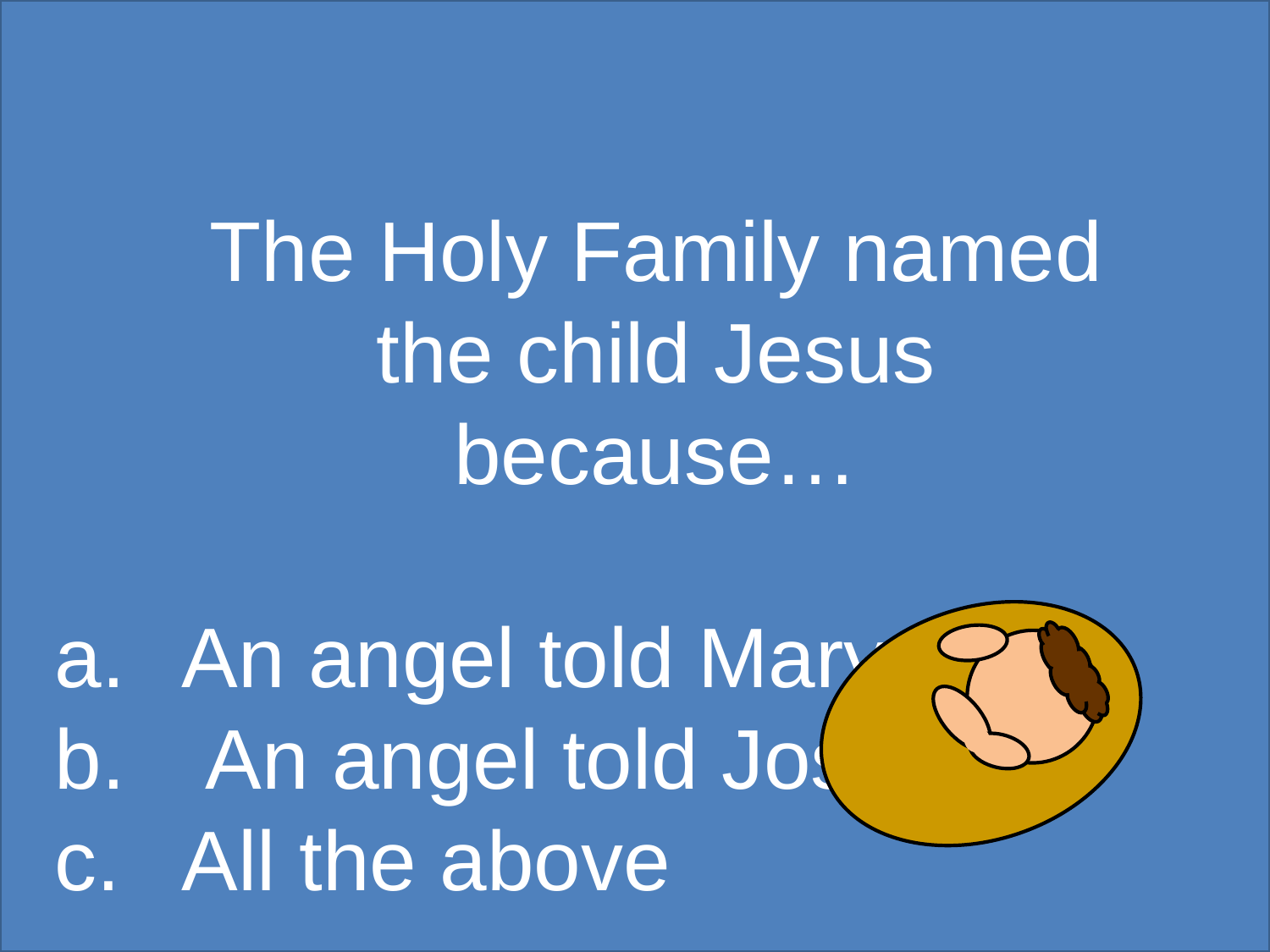

The Holy Family named the child Jesus because…

An angel told Mary
 An angel told Joseph
All the above